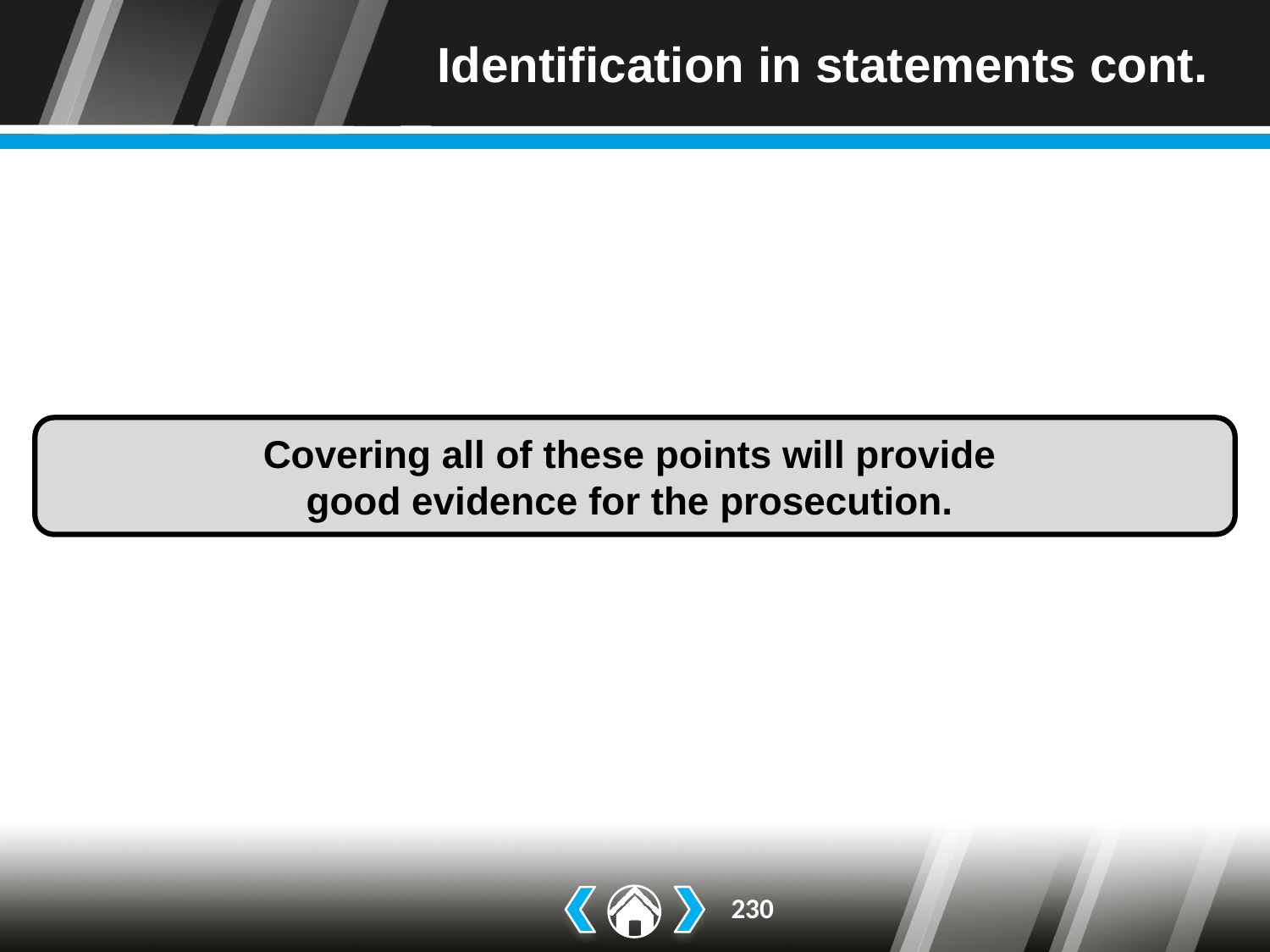

# Identification in statements cont.
Covering all of these points will provide
good evidence for the prosecution.